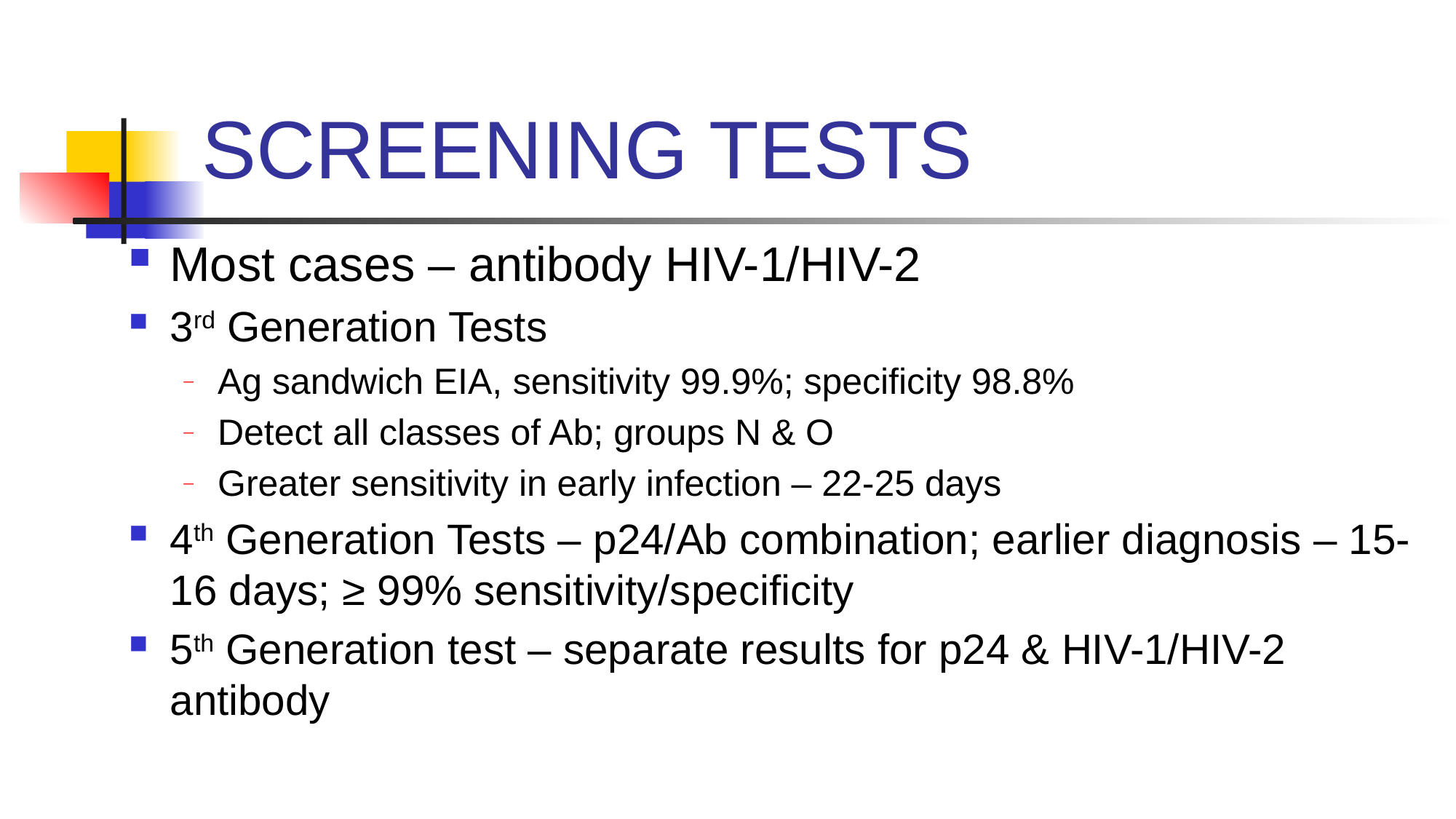

SCREENING TESTS
Most cases – antibody HIV-1/HIV-2
3rd Generation Tests
Ag sandwich EIA, sensitivity 99.9%; specificity 98.8%
Detect all classes of Ab; groups N & O
Greater sensitivity in early infection – 22-25 days
4th Generation Tests – p24/Ab combination; earlier diagnosis – 15-16 days; ≥ 99% sensitivity/specificity
5th Generation test – separate results for p24 & HIV-1/HIV-2 antibody